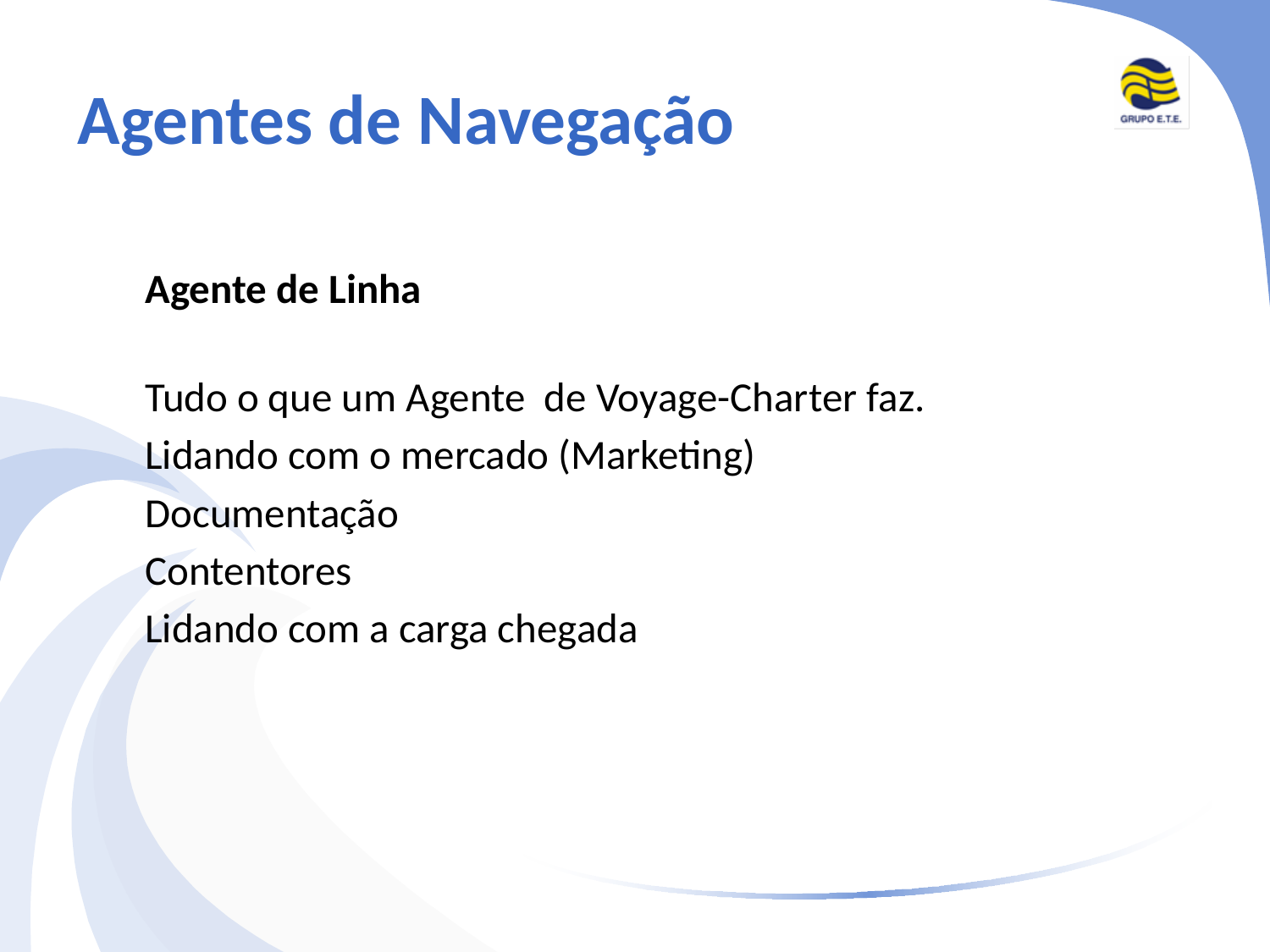

# Agentes de Navegação
	Agente de Linha

		Tudo o que um Agente  de Voyage-Charter faz.
		Lidando com o mercado (Marketing)
		Documentação
		Contentores
		Lidando com a carga chegada